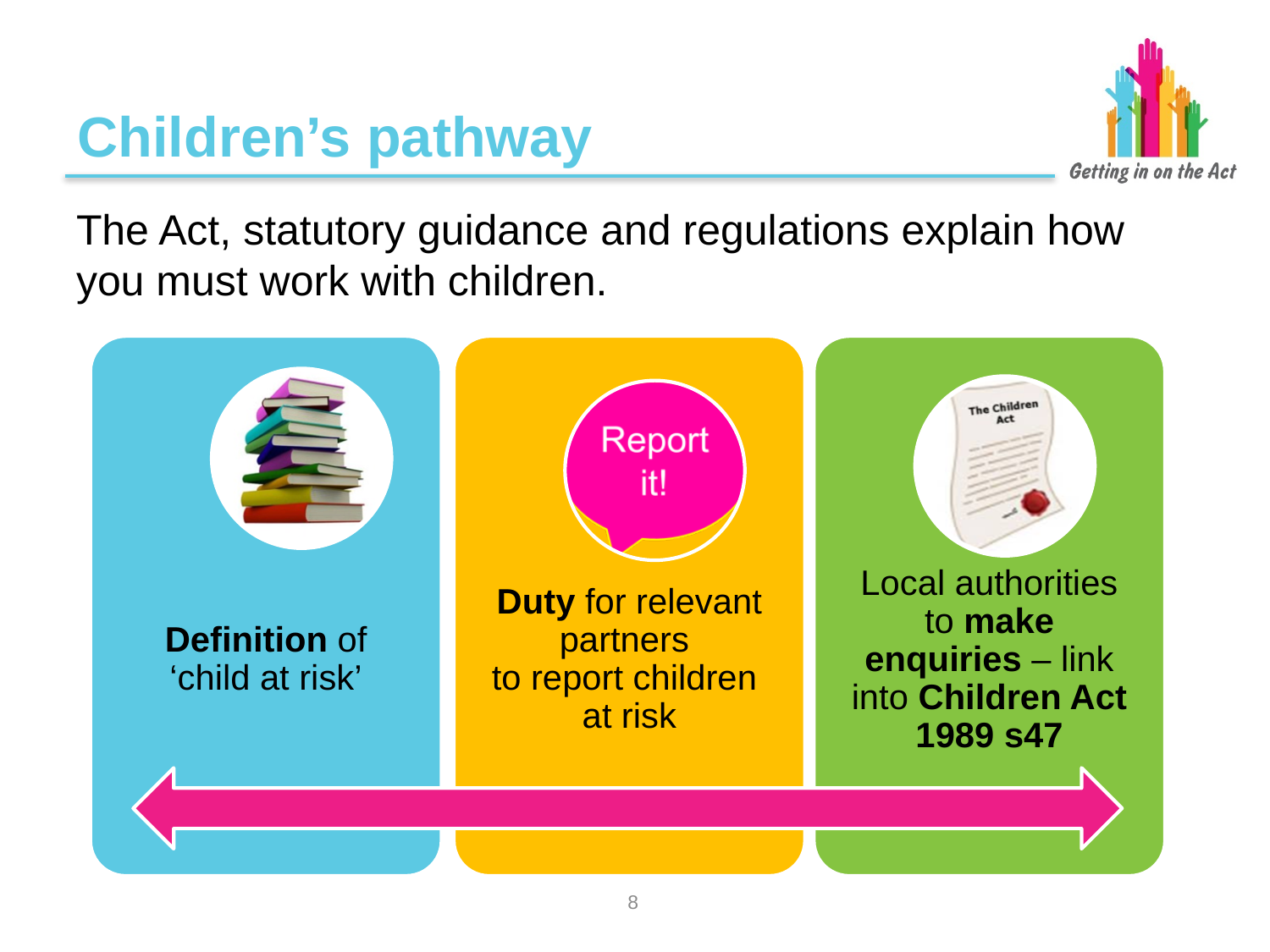

# Children’s pathway
The Act, statutory guidance and regulations explain how you must work with children.

Definition of ‘child at risk’
Local authorities to make enquiries – link into Children Act 1989 s47
Duty for relevant partners
to report children
at risk
8